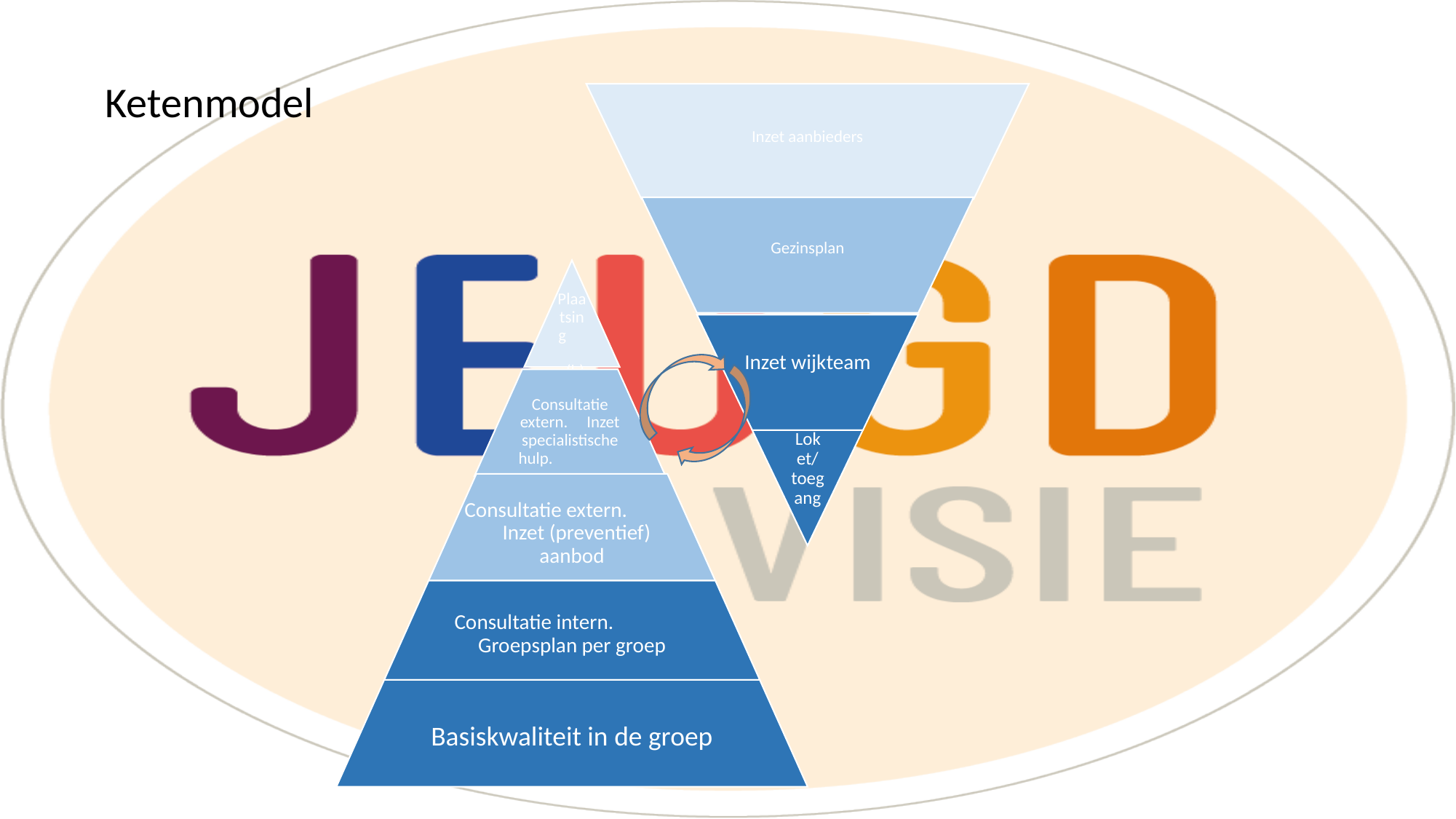

School/wijk
Ketenmodel
Inzet aanbieders
Gezinsplan
Inzet wijkteam
Loket/toegang

Plaatsing          s(b)o
Consultatie extern.     Inzet specialistische hulp.
Consultatie extern.              Inzet (preventief) aanbod
Consultatie intern.                 Groepsplan per groep
Basiskwaliteit in de groep